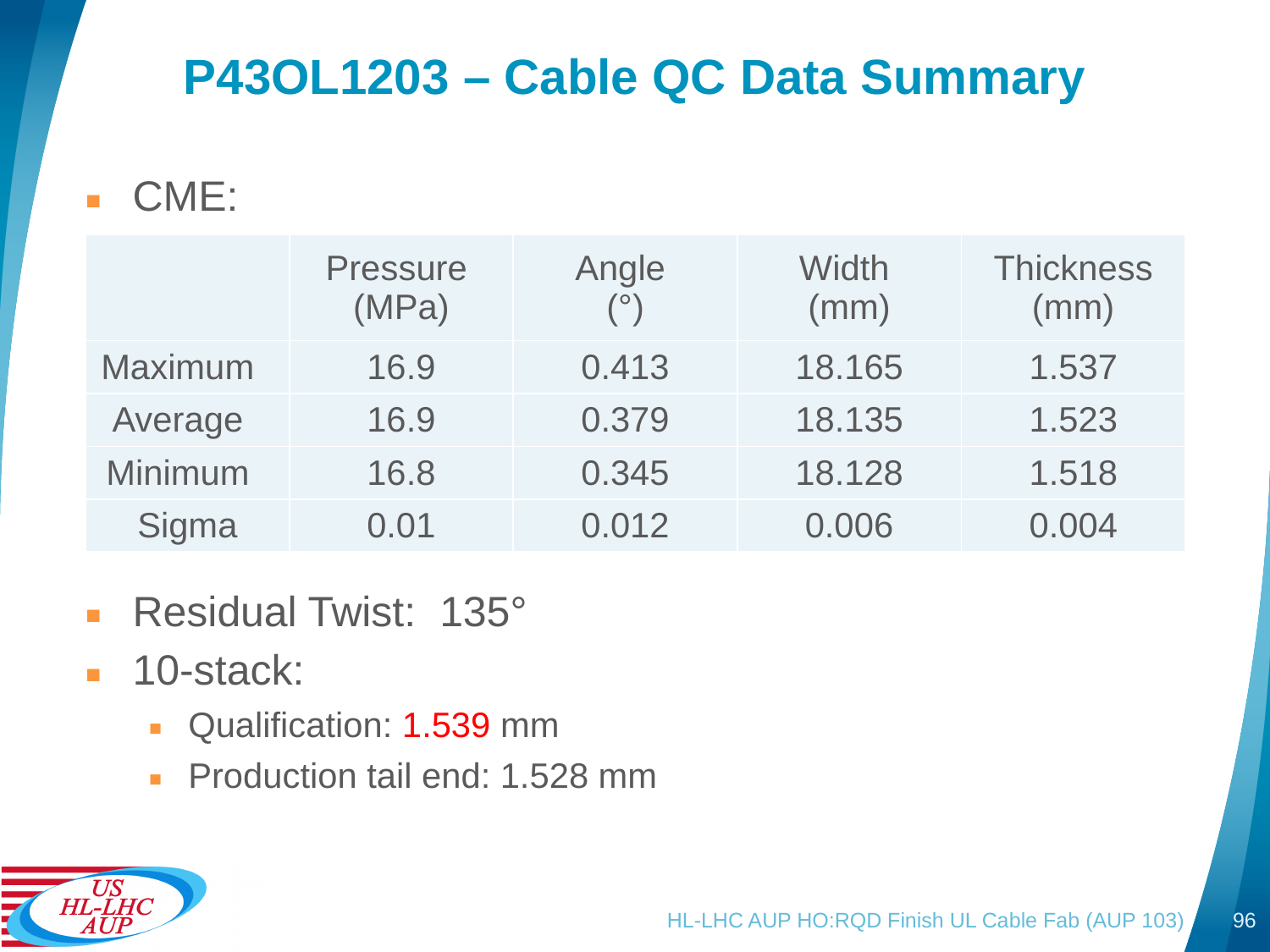

# P43OL1203 – Cable QC Data Summary
CME:

Residual Twist:  135°
10-stack:
Qualification: 1.539 mm
Production tail end: 1.528 mm

|  | Pressure (MPa) | Angle (°) | Width (mm) | Thickness (mm) |
| --- | --- | --- | --- | --- |
| Maximum | 16.9 | 0.413 | 18.165 | 1.537 |
| Average | 16.9 | 0.379 | 18.135 | 1.523 |
| Minimum | 16.8 | 0.345 | 18.128 | 1.518 |
| Sigma | 0.01 | 0.012 | 0.006 | 0.004 |
HL-LHC AUP HO:RQD Finish UL Cable Fab (AUP 103)
96